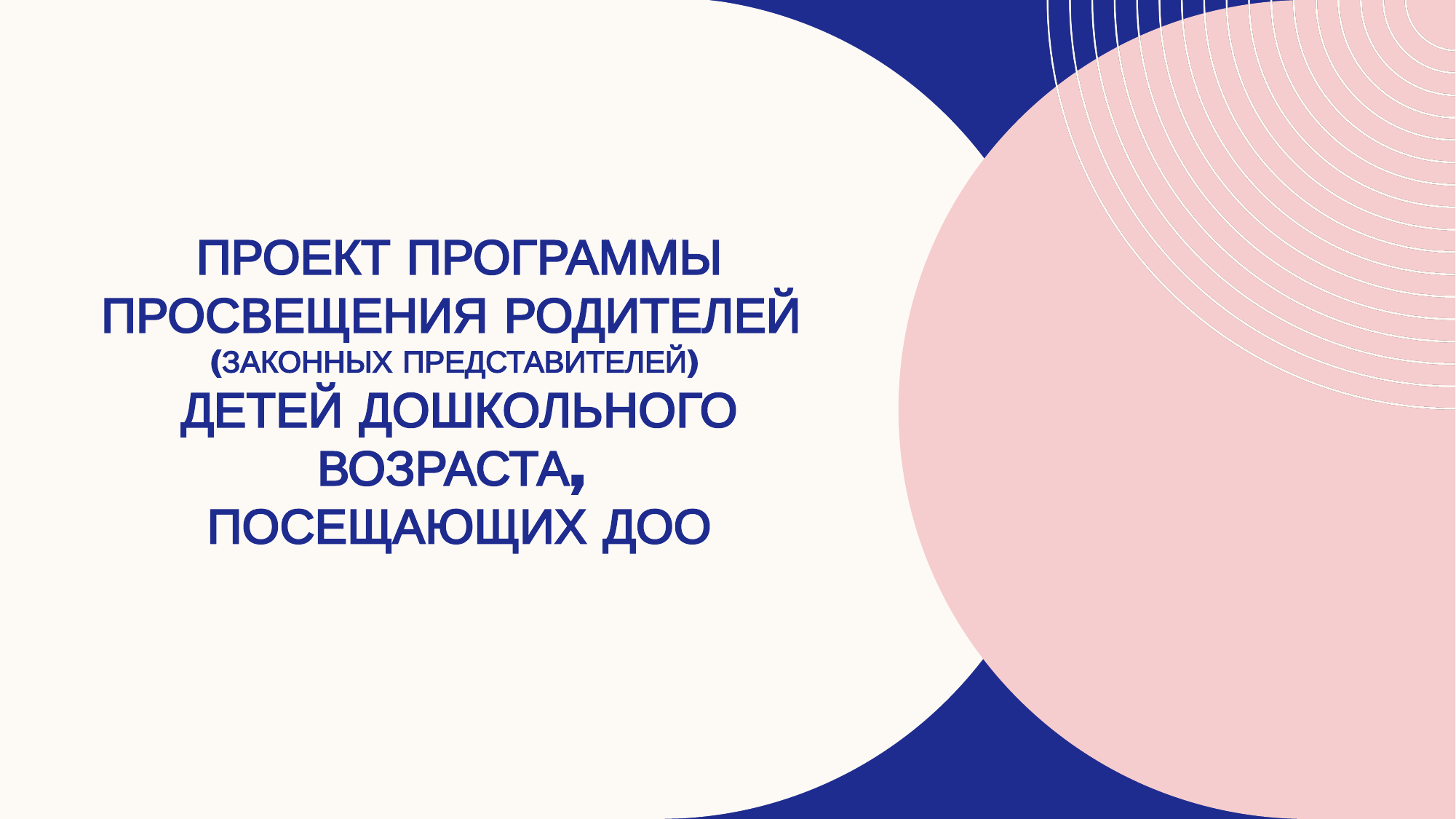

# ПРОЕКТ ПРОГРАММЫ ПРОСВЕЩЕНИЯ РОДИТЕЛЕЙ (ЗАКОННЫХ ПРЕДСТАВИТЕЛЕЙ) ДЕТЕЙ ДОШКОЛЬНОГО ВОЗРАСТА, ПОСЕЩАЮЩИХ ДОО